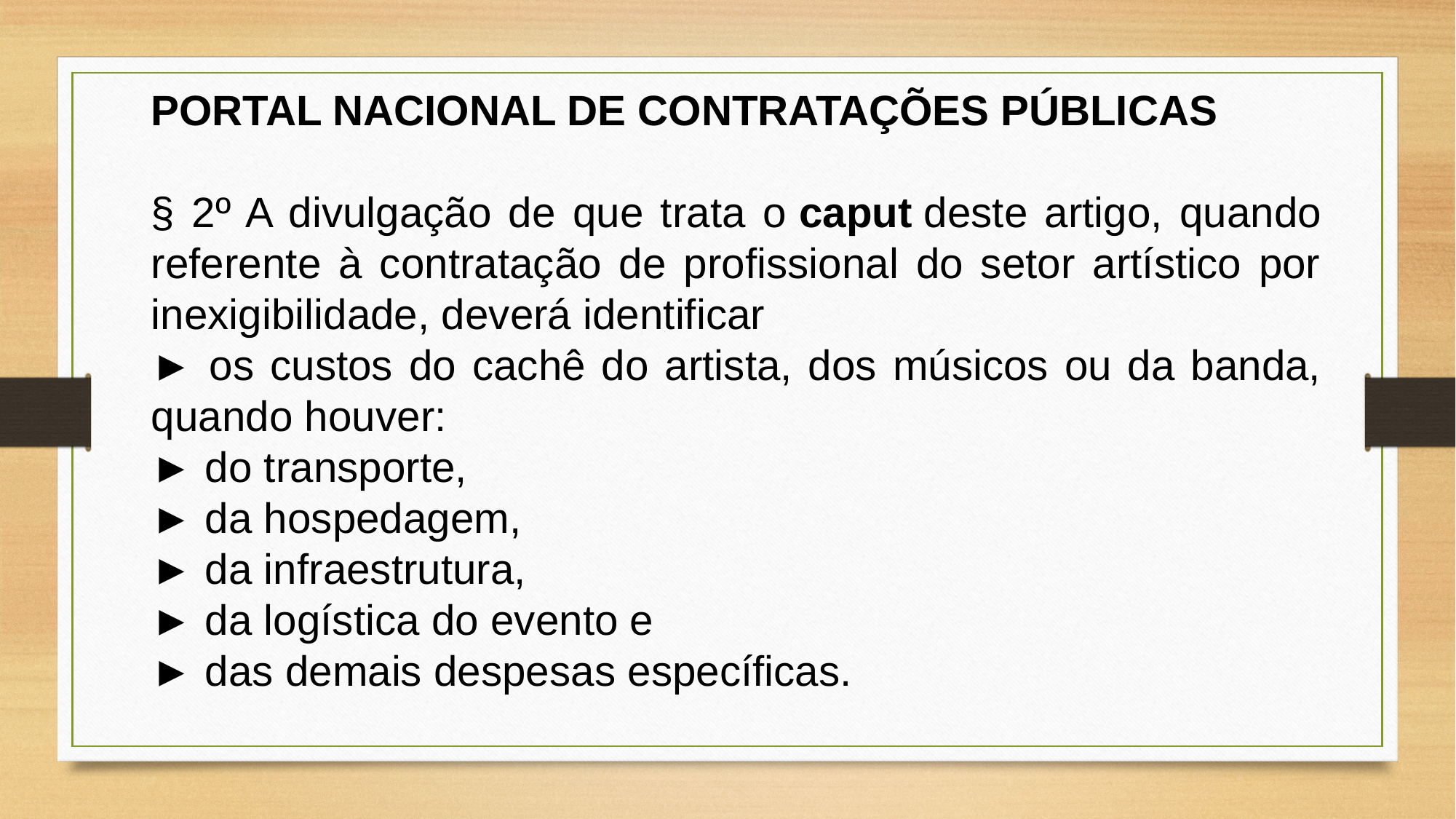

PORTAL NACIONAL DE CONTRATAÇÕES PÚBLICAS

§ 2º A divulgação de que trata o caput deste artigo, quando referente à contratação de profissional do setor artístico por inexigibilidade, deverá identificar
► os custos do cachê do artista, dos músicos ou da banda, quando houver:
► do transporte,
► da hospedagem,
► da infraestrutura,
► da logística do evento e
► das demais despesas específicas.